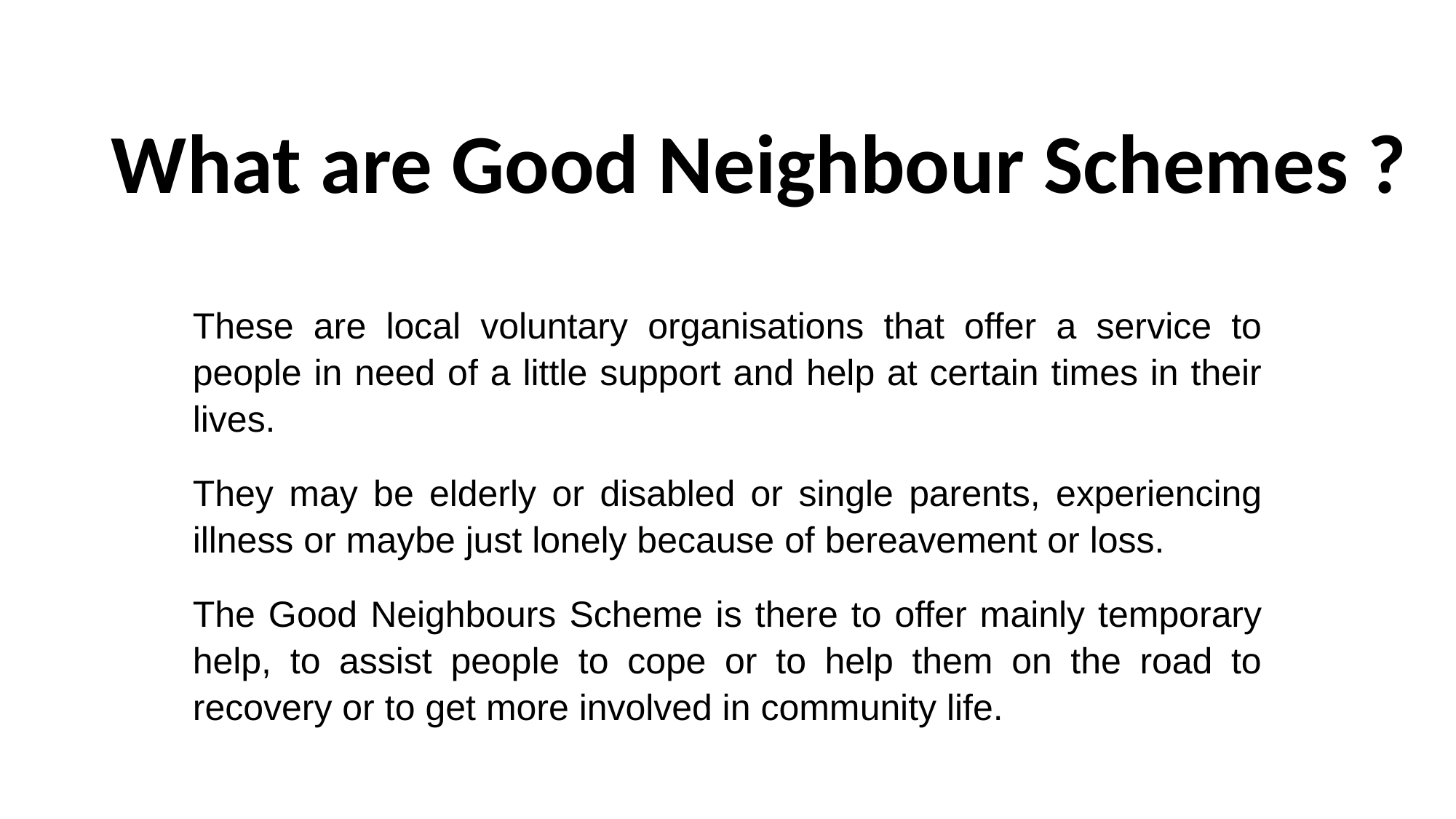

# What are Good Neighbour Schemes ?
These are local voluntary organisations that offer a service to people in need of a little support and help at certain times in their lives.
They may be elderly or disabled or single parents, experiencing illness or maybe just lonely because of bereavement or loss.
The Good Neighbours Scheme is there to offer mainly temporary help, to assist people to cope or to help them on the road to recovery or to get more involved in community life.